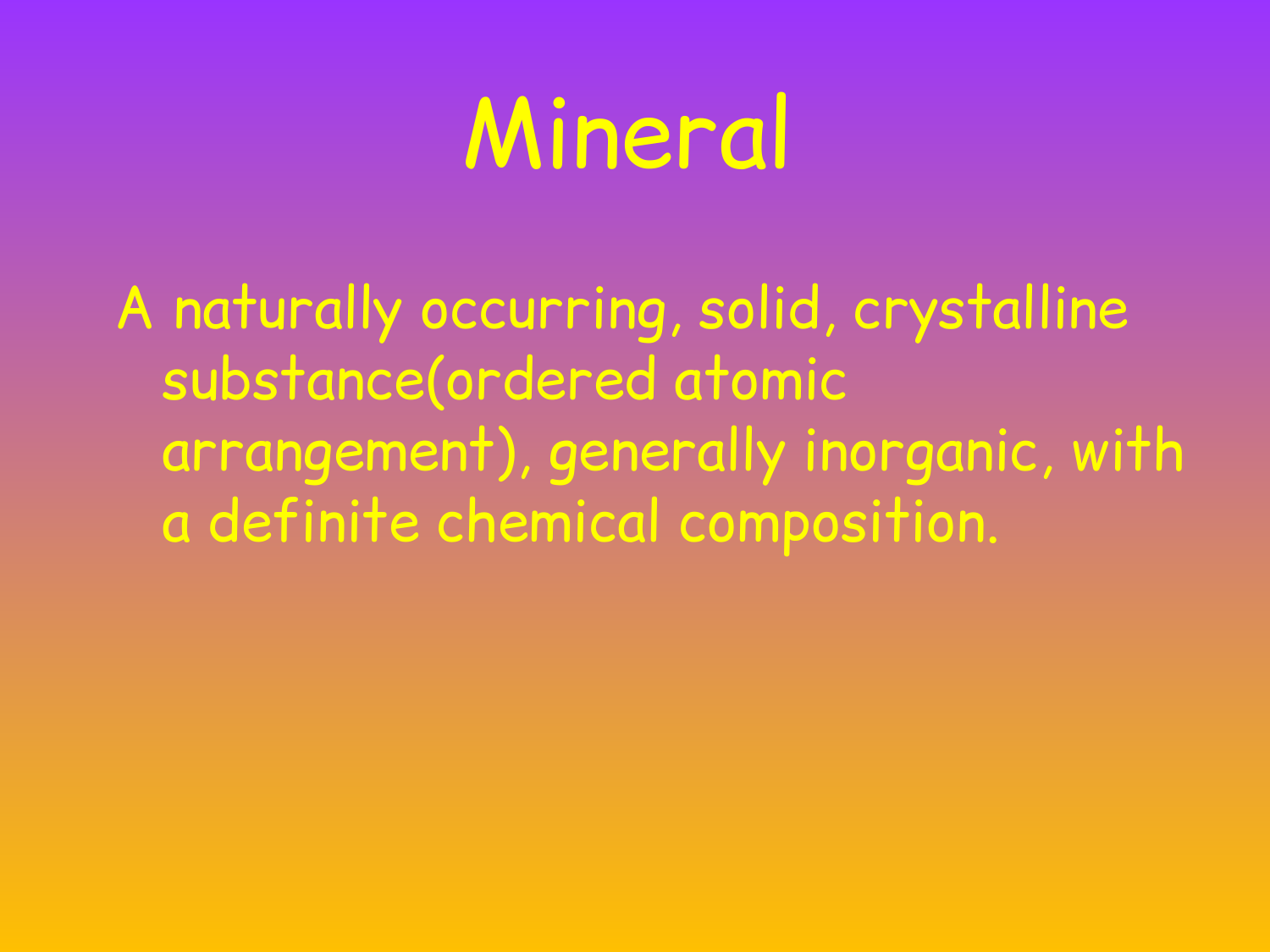

# Mineral
A naturally occurring, solid, crystalline substance(ordered atomic arrangement), generally inorganic, with a definite chemical composition.